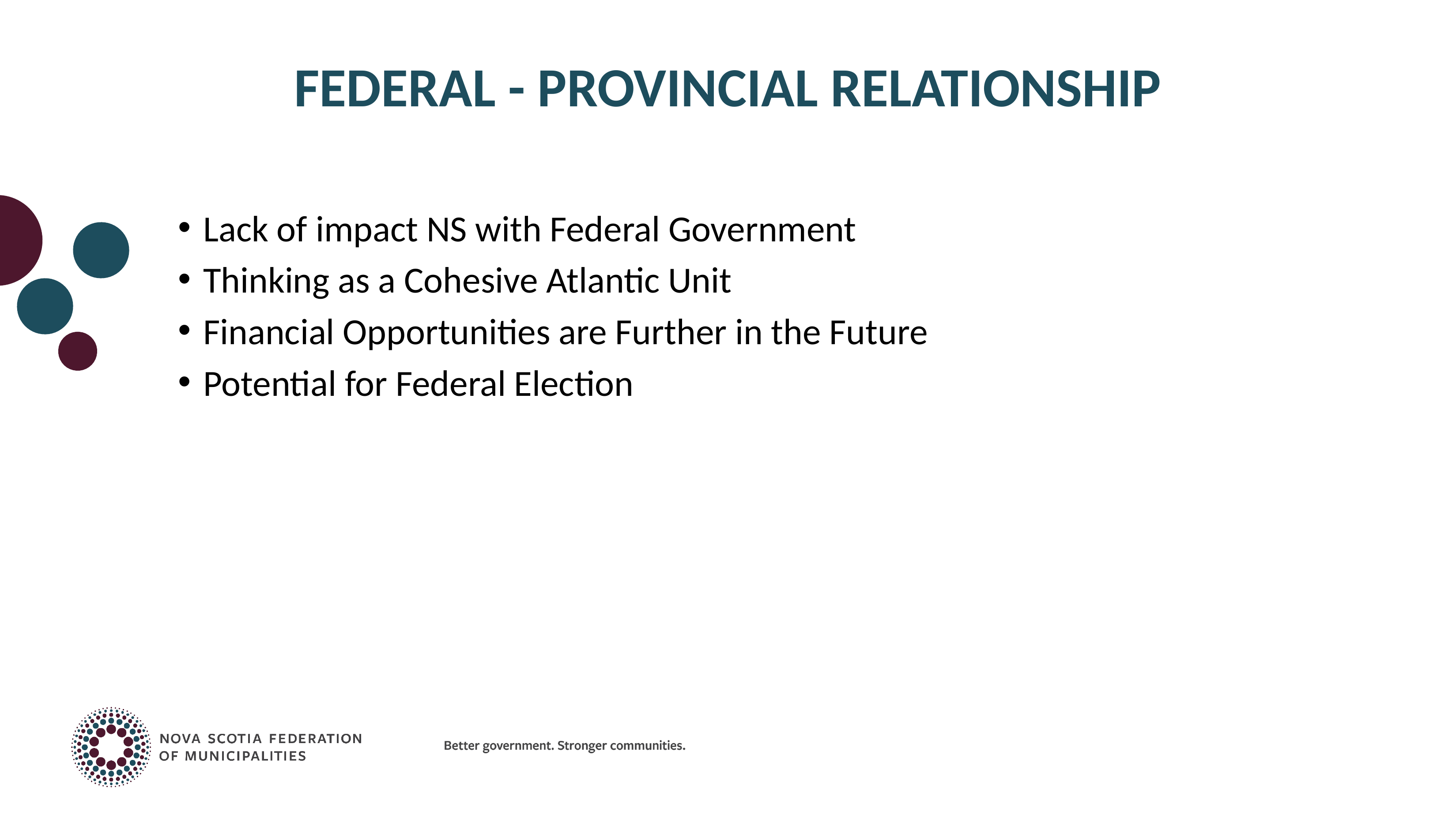

# FEDERAL - Provincial relationship

Lack of impact NS with Federal Government
Thinking as a Cohesive Atlantic Unit
Financial Opportunities are Further in the Future
Potential for Federal Election